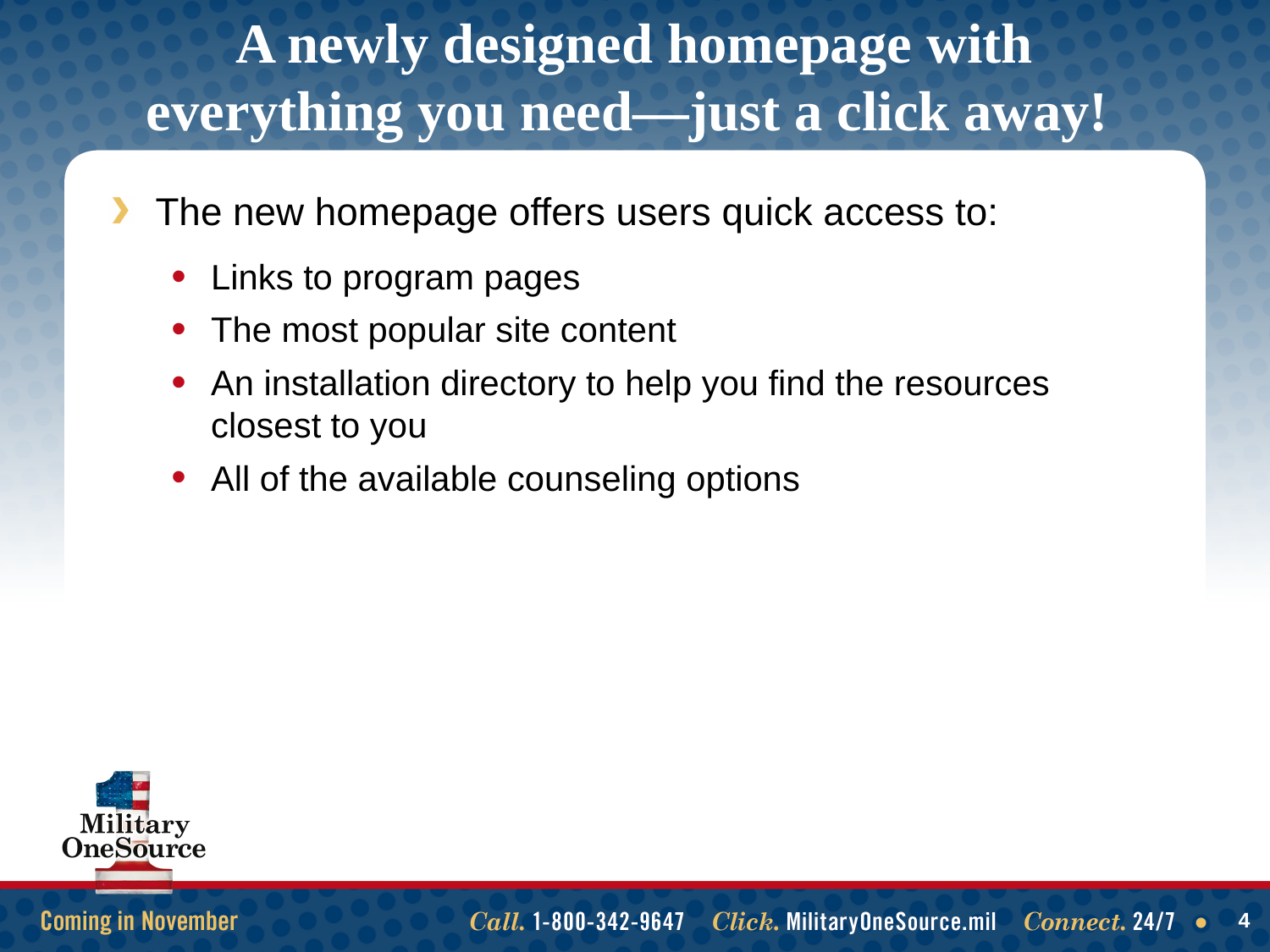

# A newly designed homepage with everything you need—just a click away!
The new homepage offers users quick access to:
Links to program pages
The most popular site content
An installation directory to help you find the resources closest to you
All of the available counseling options